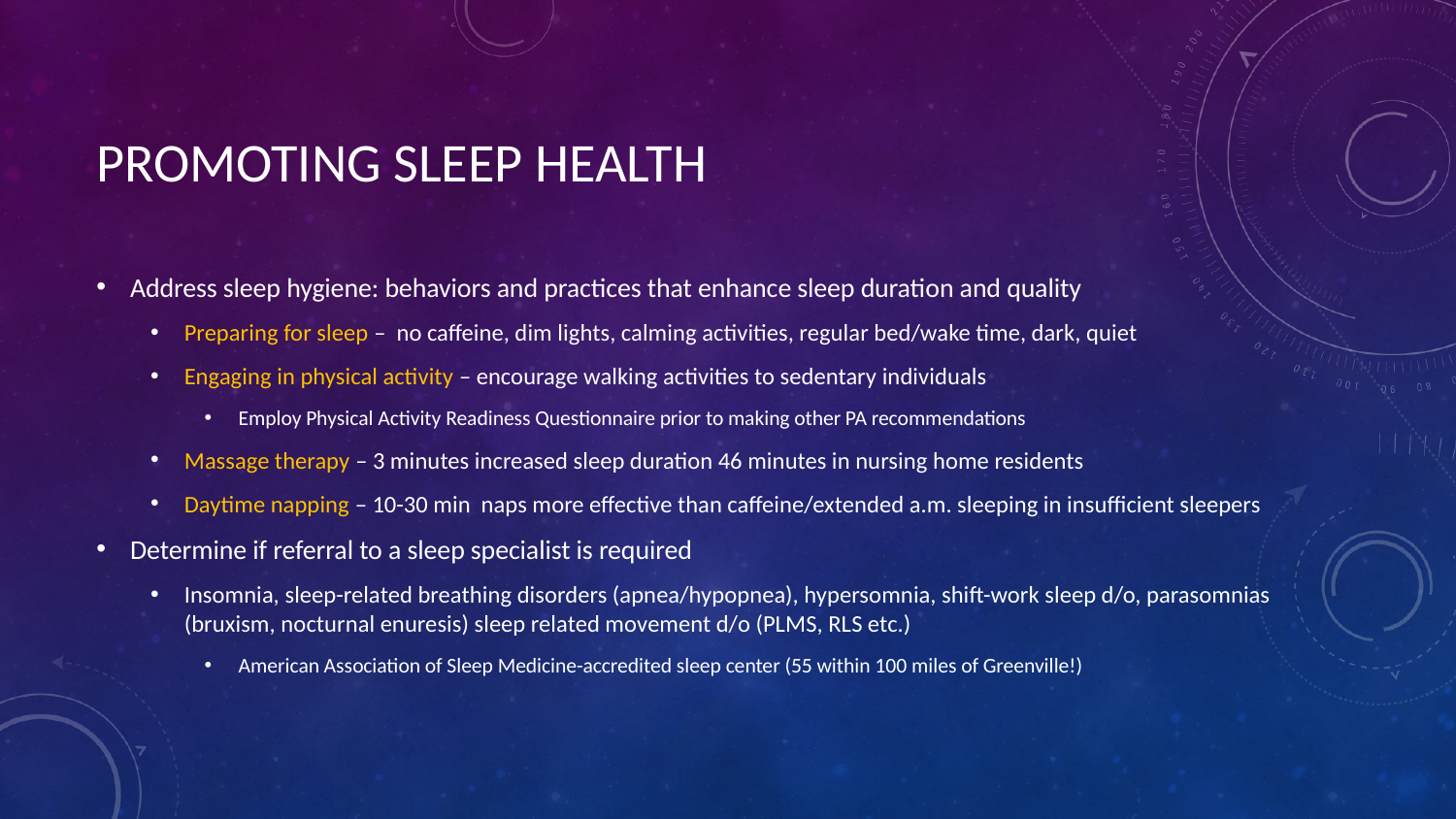

# Promoting sleep health
Address sleep hygiene: behaviors and practices that enhance sleep duration and quality
Preparing for sleep –  no caffeine, dim lights, calming activities, regular bed/wake time, dark, quiet
Engaging in physical activity – encourage walking activities to sedentary individuals
Employ Physical Activity Readiness Questionnaire prior to making other PA recommendations
Massage therapy – 3 minutes increased sleep duration 46 minutes in nursing home residents
Daytime napping – 10-30 min  naps more effective than caffeine/extended a.m. sleeping in insufficient sleepers
Determine if referral to a sleep specialist is required
Insomnia, sleep-related breathing disorders (apnea/hypopnea), hypersomnia, shift-work sleep d/o, parasomnias (bruxism, nocturnal enuresis) sleep related movement d/o (PLMS, RLS etc.)
American Association of Sleep Medicine-accredited sleep center (55 within 100 miles of Greenville!)